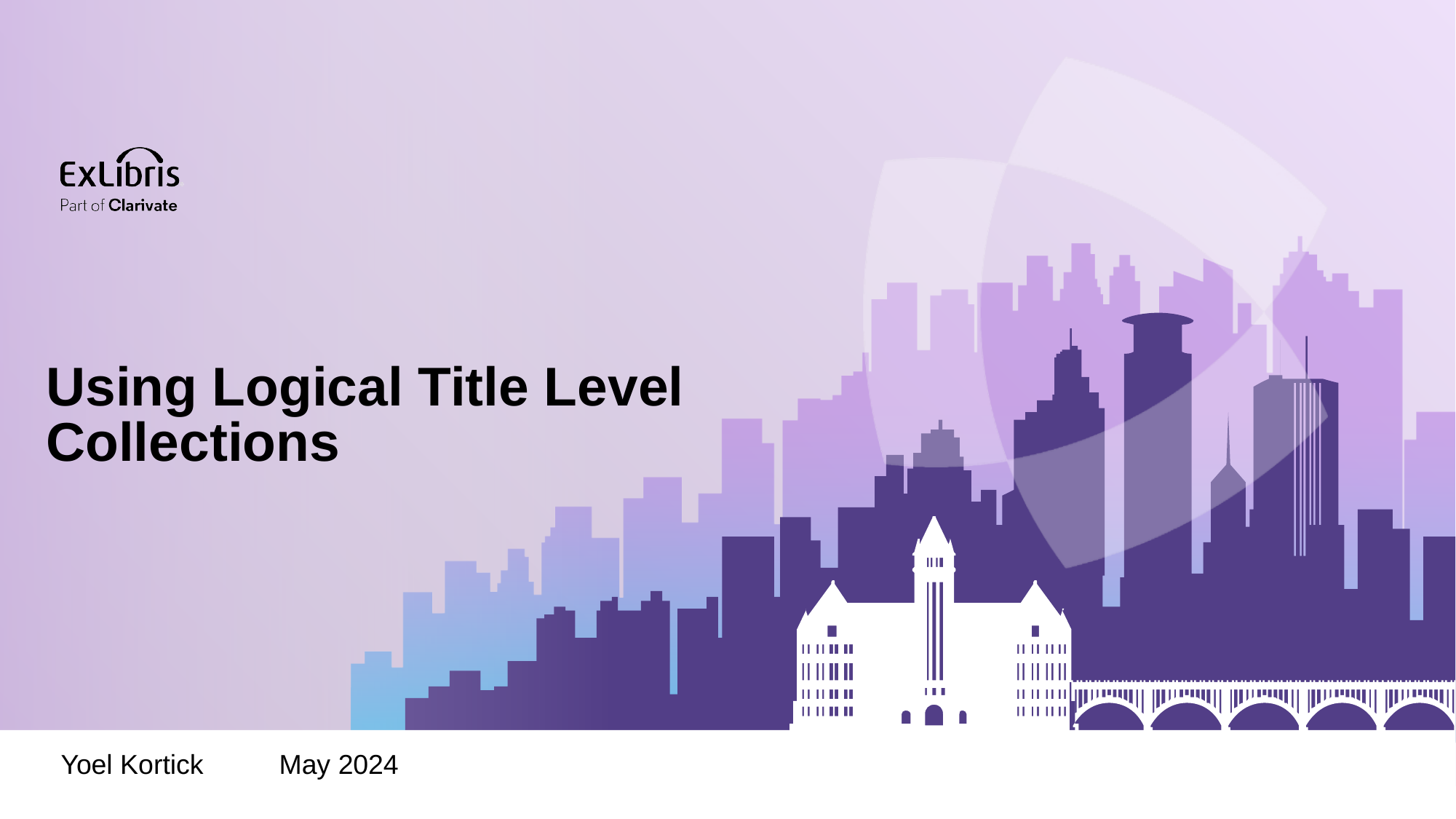

Using Logical Title Level Collections
Yoel Kortick	May 2024